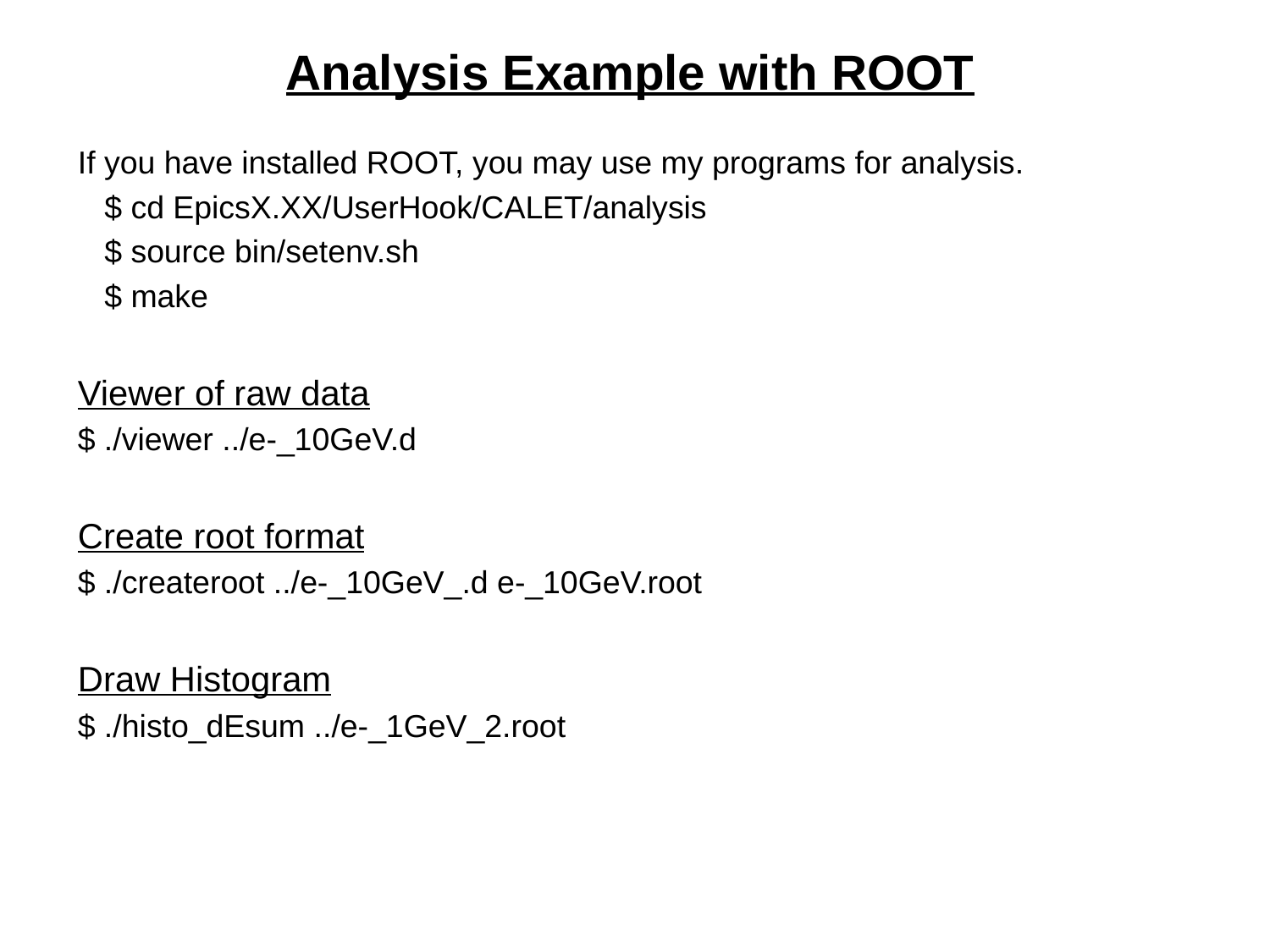

# Analysis Example with ROOT
If you have installed ROOT, you may use my programs for analysis.
   $ cd EpicsX.XX/UserHook/CALET/analysis
   $ source bin/setenv.sh
   $ make

Viewer of raw data
$ ./viewer ../e-_10GeV.d

Create root format
$ ./createroot ../e-_10GeV_.d e-_10GeV.root

Draw Histogram
$ ./histo_dEsum ../e-_1GeV_2.root